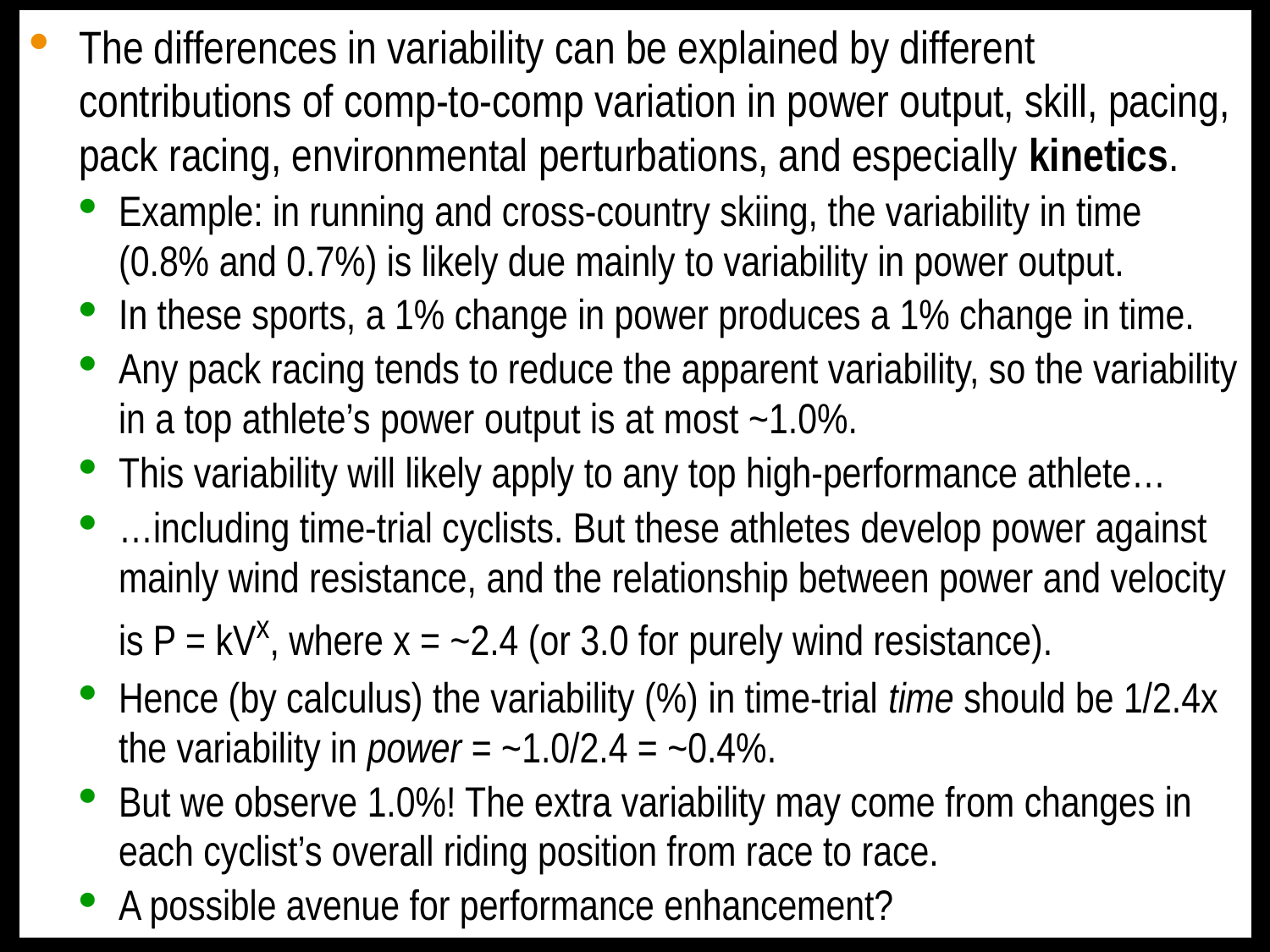

The differences in variability can be explained by different contributions of comp-to-comp variation in power output, skill, pacing, pack racing, environmental perturbations, and especially kinetics.
Example: in running and cross-country skiing, the variability in time (0.8% and 0.7%) is likely due mainly to variability in power output.
In these sports, a 1% change in power produces a 1% change in time.
Any pack racing tends to reduce the apparent variability, so the variability in a top athlete’s power output is at most ~1.0%.
This variability will likely apply to any top high-performance athlete…
…including time-trial cyclists. But these athletes develop power against mainly wind resistance, and the relationship between power and velocity is P = kVx, where x = ~2.4 (or 3.0 for purely wind resistance).
Hence (by calculus) the variability (%) in time-trial time should be 1/2.4x the variability in power = ~1.0/2.4 = ~0.4%.
But we observe 1.0%! The extra variability may come from changes in each cyclist’s overall riding position from race to race.
A possible avenue for performance enhancement?